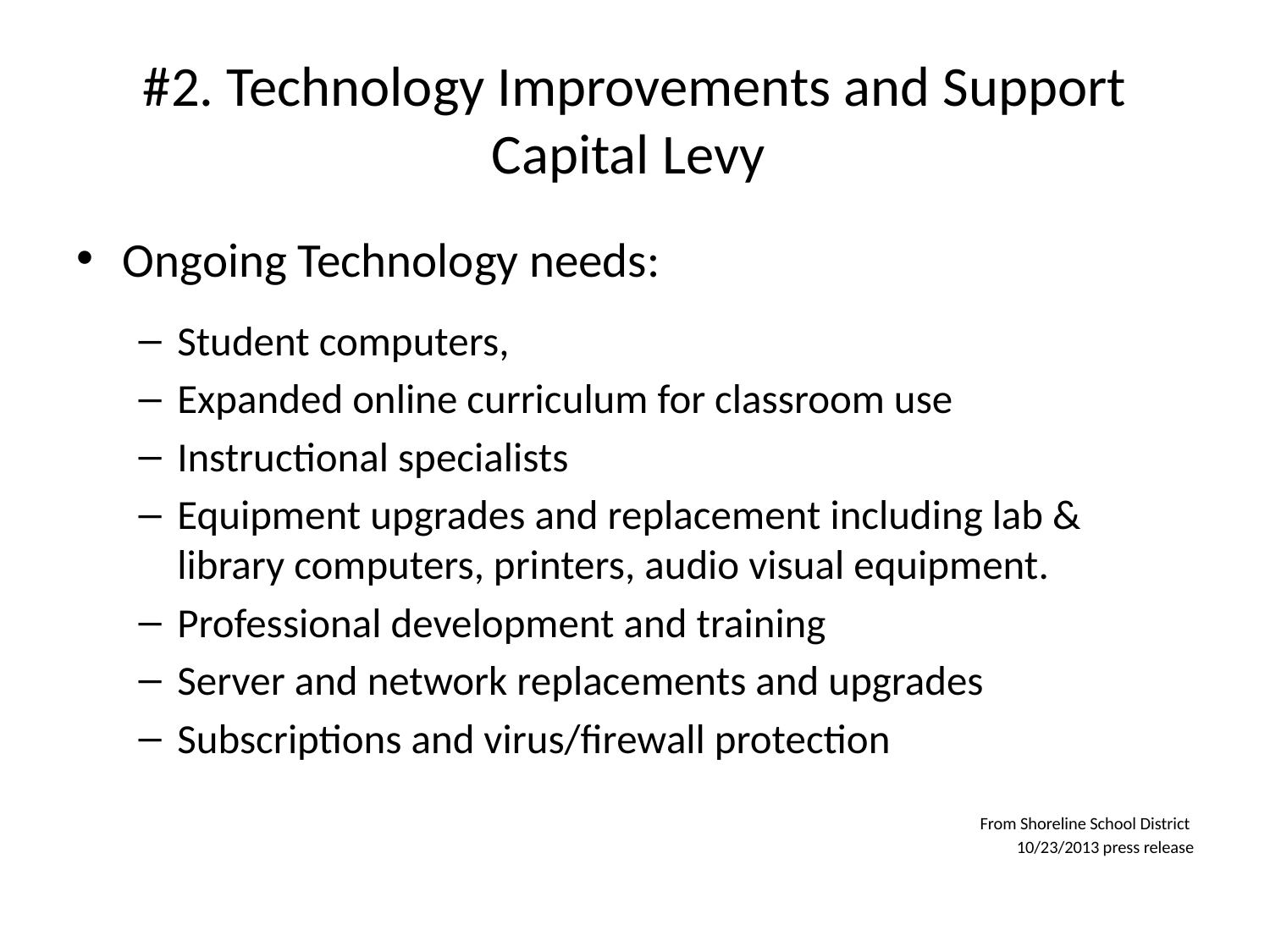

# #2. Technology Improvements and Support Capital Levy
Ongoing Technology needs:

Student computers,
Expanded online curriculum for classroom use
Instructional specialists
Equipment upgrades and replacement including lab & library computers, printers, audio visual equipment.
Professional development and training
Server and network replacements and upgrades
Subscriptions and virus/firewall protection

From Shoreline School District
10/23/2013 press release